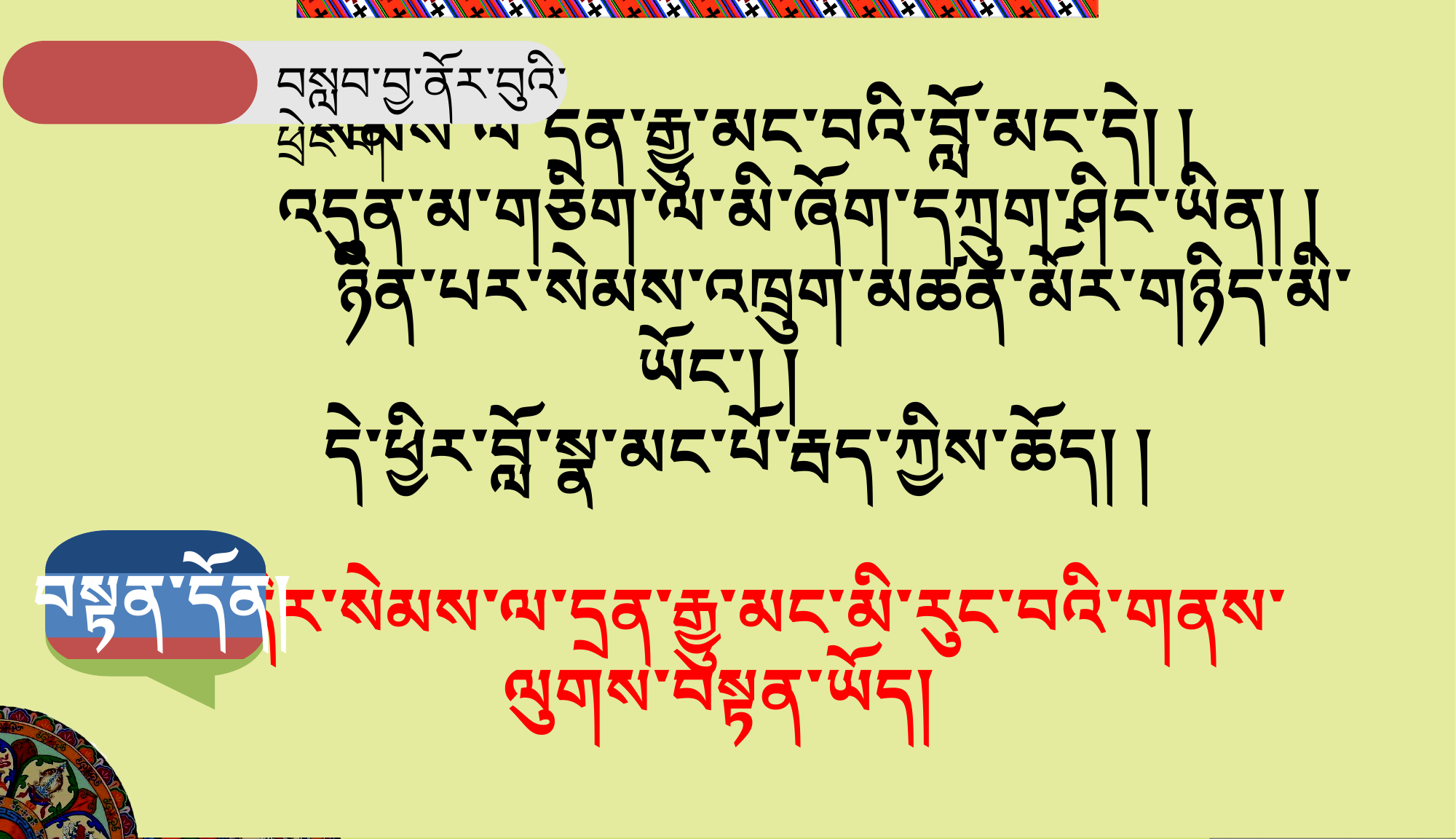

བསླབ་བྱ་ནོར་བུའི་ཕྲེང་བ།
  སེམས་ལ་དྲན་རྒྱུ་མང་བའི་བློ་མང་དེ། །
        འདུན་མ་གཅིག་ལ་མི་ཞོག་དཀྲུག་ཤིང་ཡིན། །
              ཉིན་པར་སེམས་འཁྲུག་མཚན་མོར་གཉིད་མི་ཡོང་། །
དེ་ཕྱིར་བློ་སྣ་མང་པོ་རྦད་ཀྱིས་ཆོད། །

འདིར་སེམས་ལ་དྲན་རྒྱུ་མང་མི་རུང་བའི་གནས་ལུགས་བསྟན་ཡོད།

བསྟན་དོན།